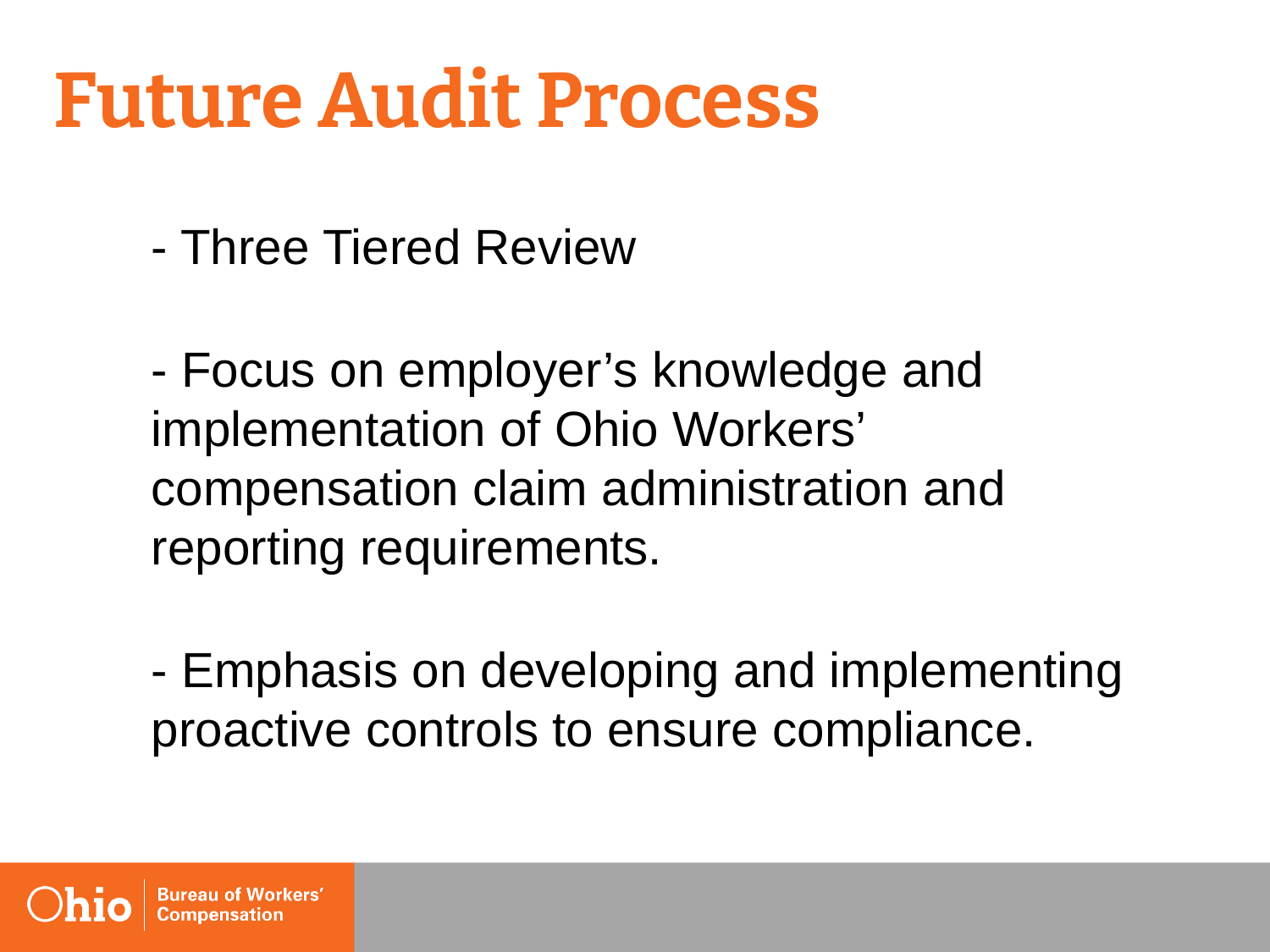

# Future Audit Process
	- Three Tiered Review
	- Focus on employer’s knowledge and implementation of Ohio Workers’ compensation claim administration and reporting requirements.
	- Emphasis on developing and implementing proactive controls to ensure compliance.